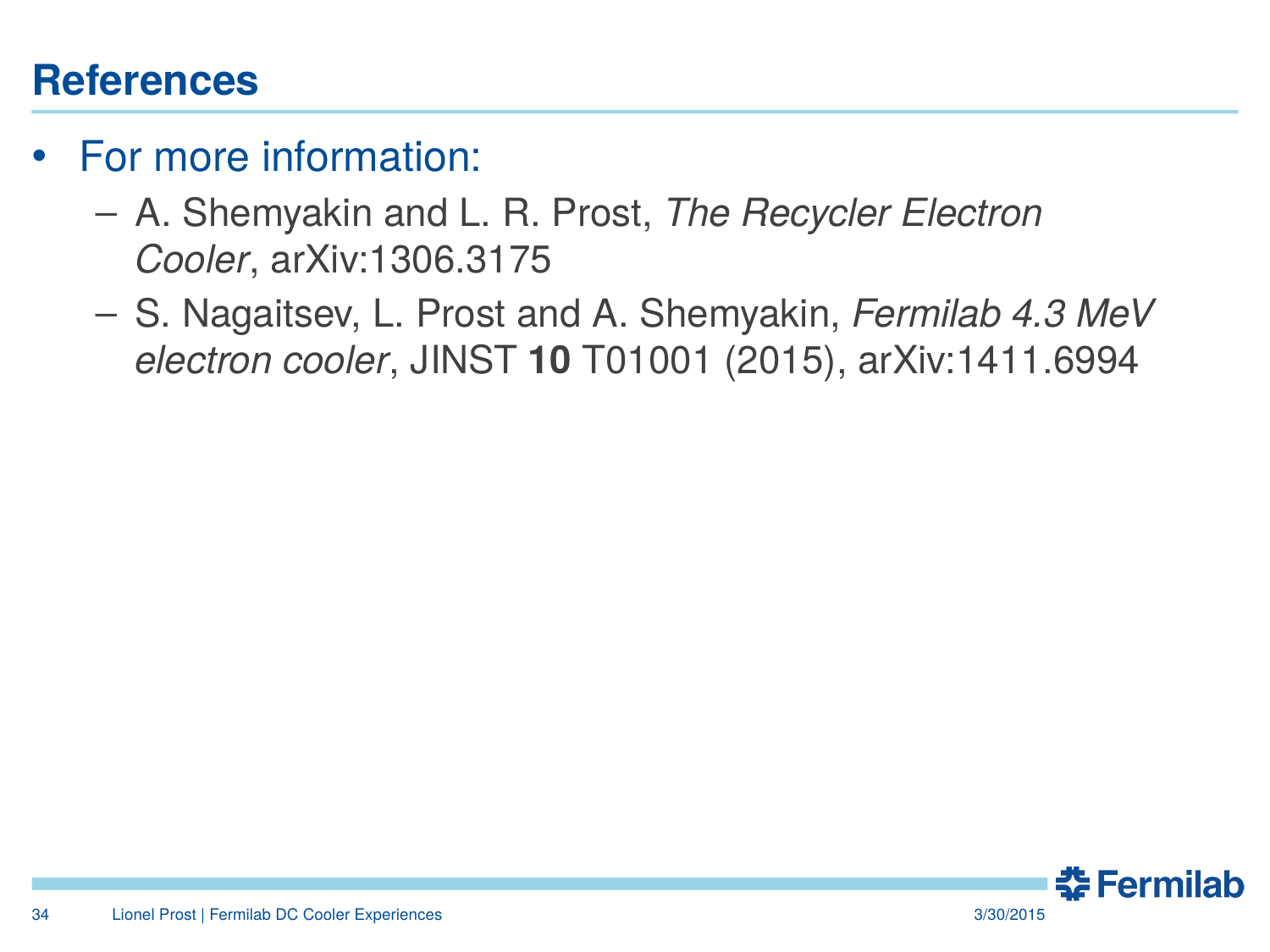

# References
For more information:
A. Shemyakin and L. R. Prost, The Recycler Electron Cooler, arXiv:1306.3175
S. Nagaitsev, L. Prost and A. Shemyakin, Fermilab 4.3 MeV electron cooler, JINST 10 T01001 (2015), arXiv:1411.6994
34
Lionel Prost | Fermilab DC Cooler Experiences
3/30/2015